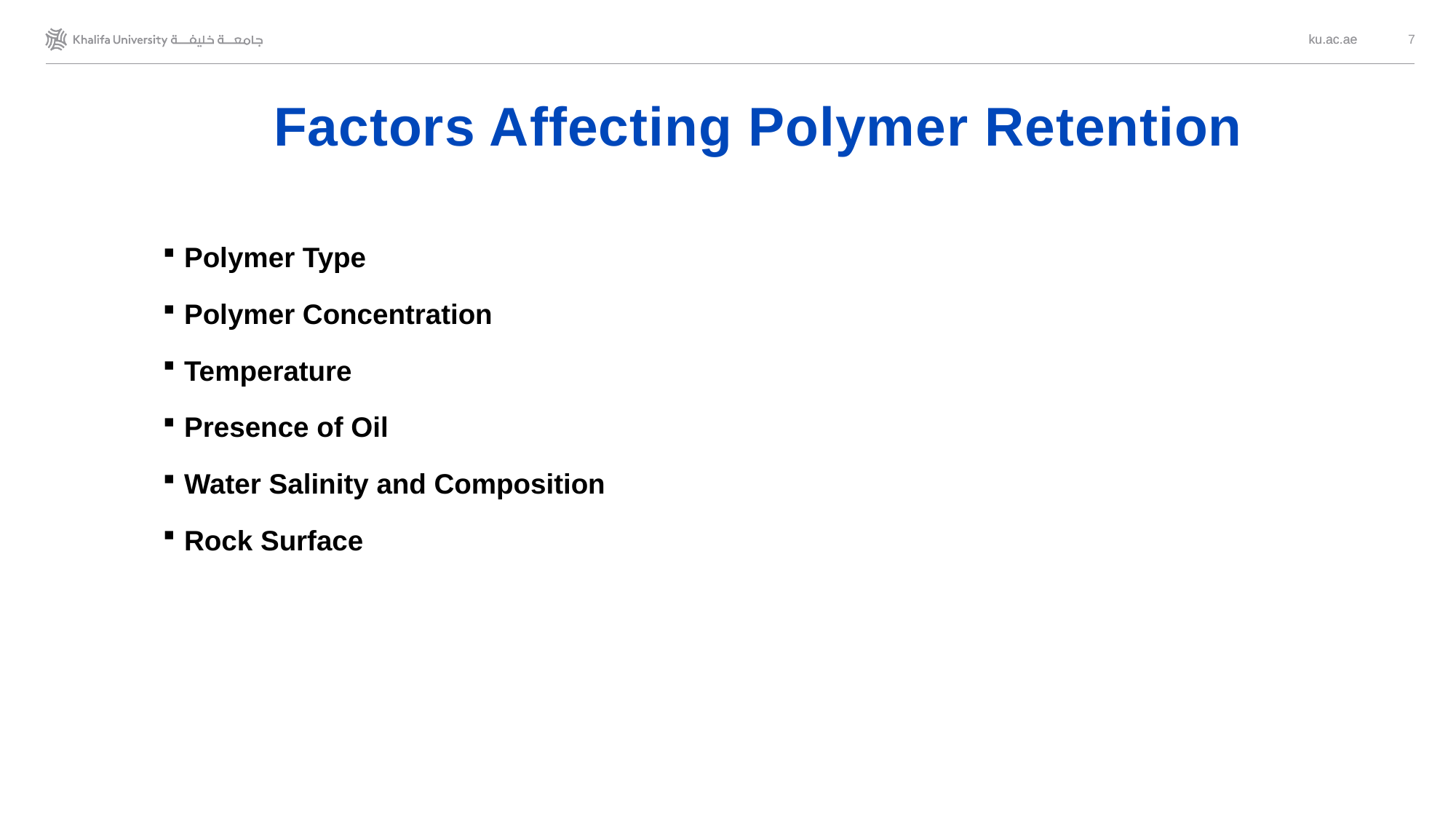

7
# Factors Affecting Polymer Retention
Polymer Type
Polymer Concentration
Temperature
Presence of Oil
Water Salinity and Composition
Rock Surface